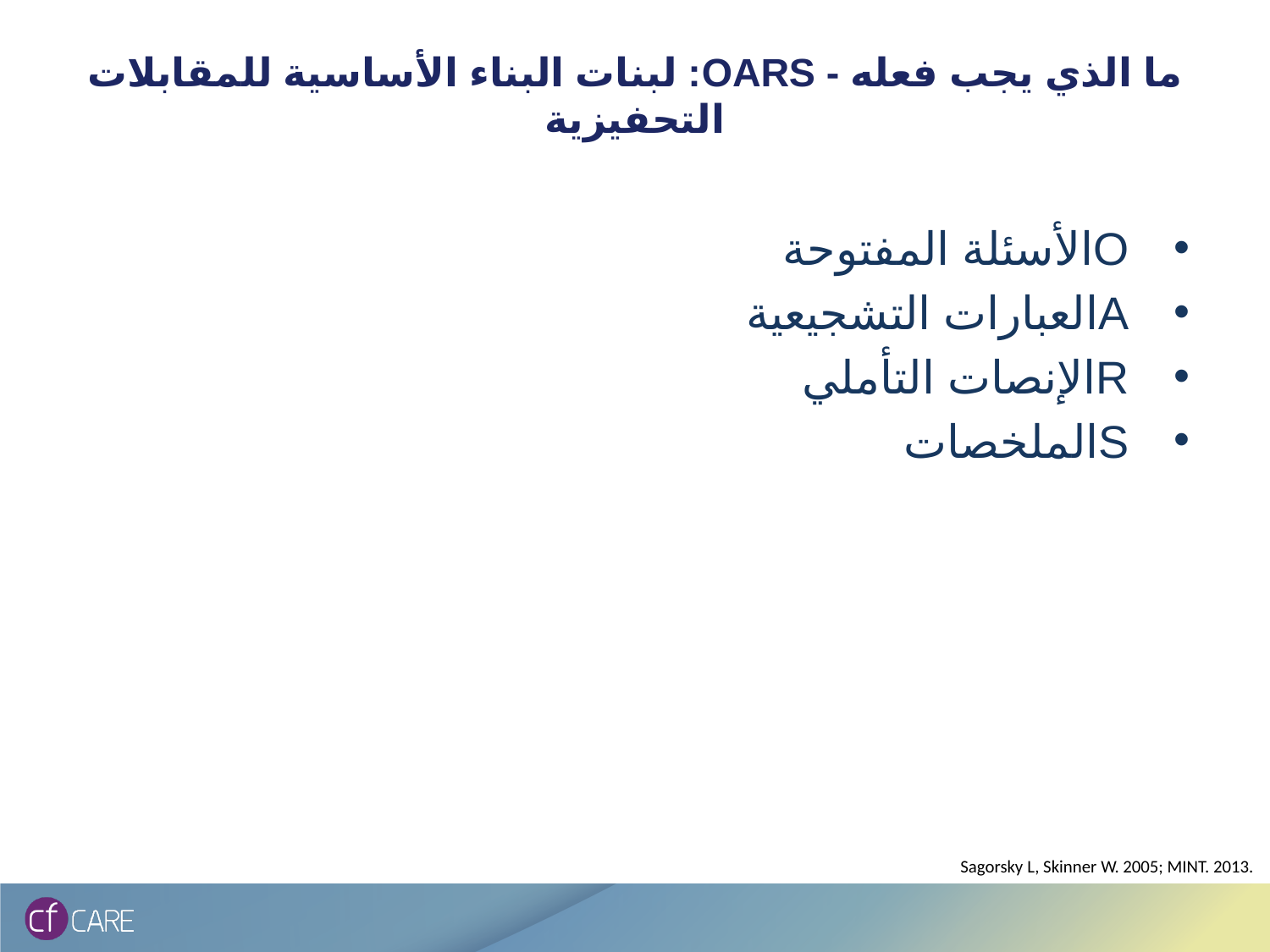

# ما الذي يجب فعله - OARS: لبنات البناء الأساسية للمقابلات التحفيزية
 Oالأسئلة المفتوحة
 Aالعبارات التشجيعية
 Rالإنصات التأملي
 Sالملخصات

Sagorsky L, Skinner W. 2005; MINT. 2013.